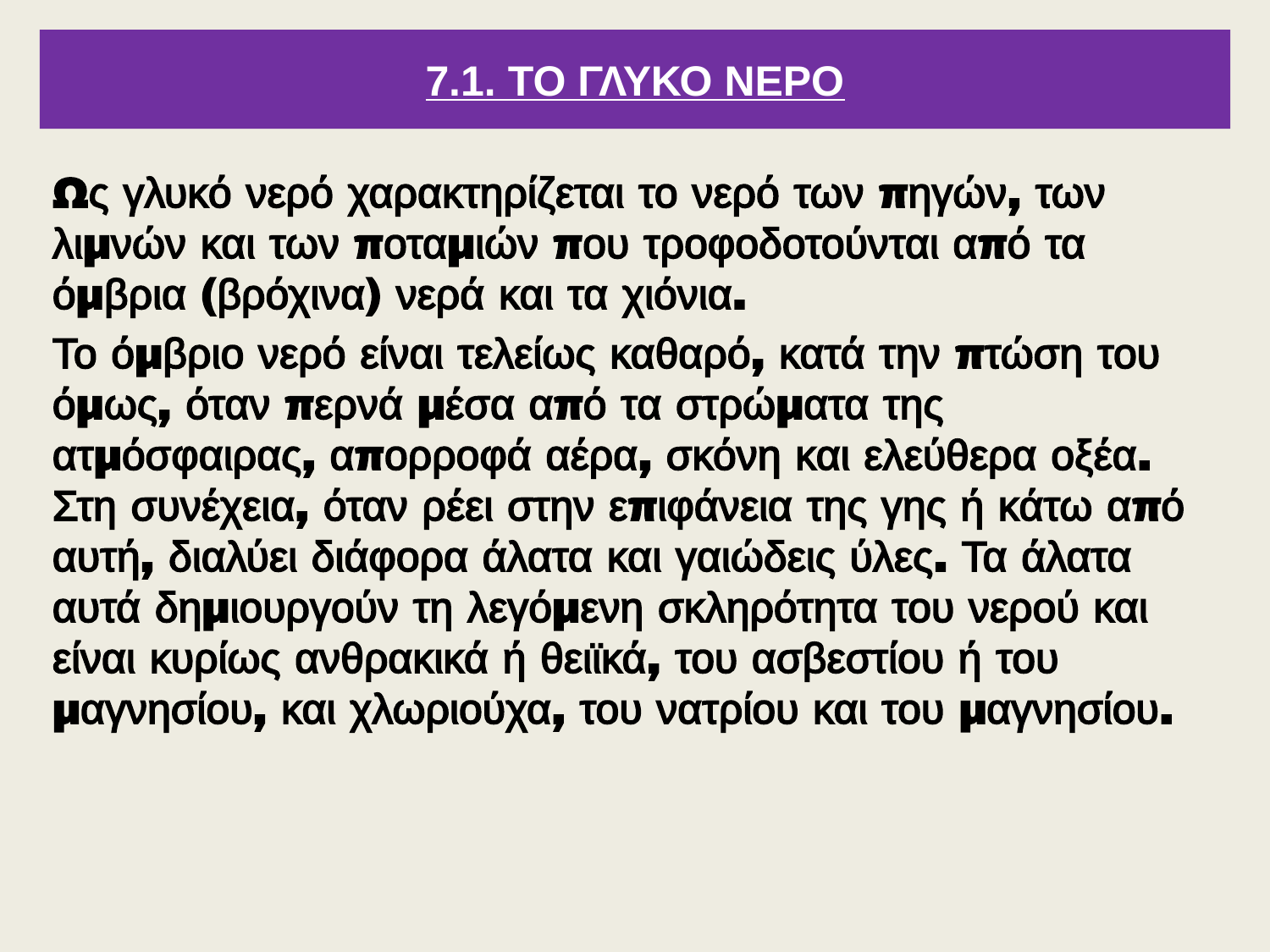

# 7.1. ΤΟ ΓΛΥΚΟ ΝΕΡΟ
Ως γλυκό νερό χαρακτηρίζεται το νερό των πηγών, των λιμνών και των ποταμιών που τροφοδοτούνται από τα όμβρια (βρόχινα) νερά και τα χιόνια.
Το όμβριο νερό είναι τελείως καθαρό, κατά την πτώση του όμως, όταν περνά μέσα από τα στρώματα της ατμόσφαιρας, απορροφά αέρα, σκόνη και ελεύθερα οξέα. Στη συνέχεια, όταν ρέει στην επιφάνεια της γης ή κάτω από αυτή, διαλύει διάφορα άλατα και γαιώδεις ύλες. Τα άλατα αυτά δημιουργούν τη λεγόμενη σκληρότητα του νερού και είναι κυρίως ανθρακικά ή θειϊκά, του ασβεστίου ή του μαγνησίου, και χλωριούχα, του νατρίου και του μαγνησίου.